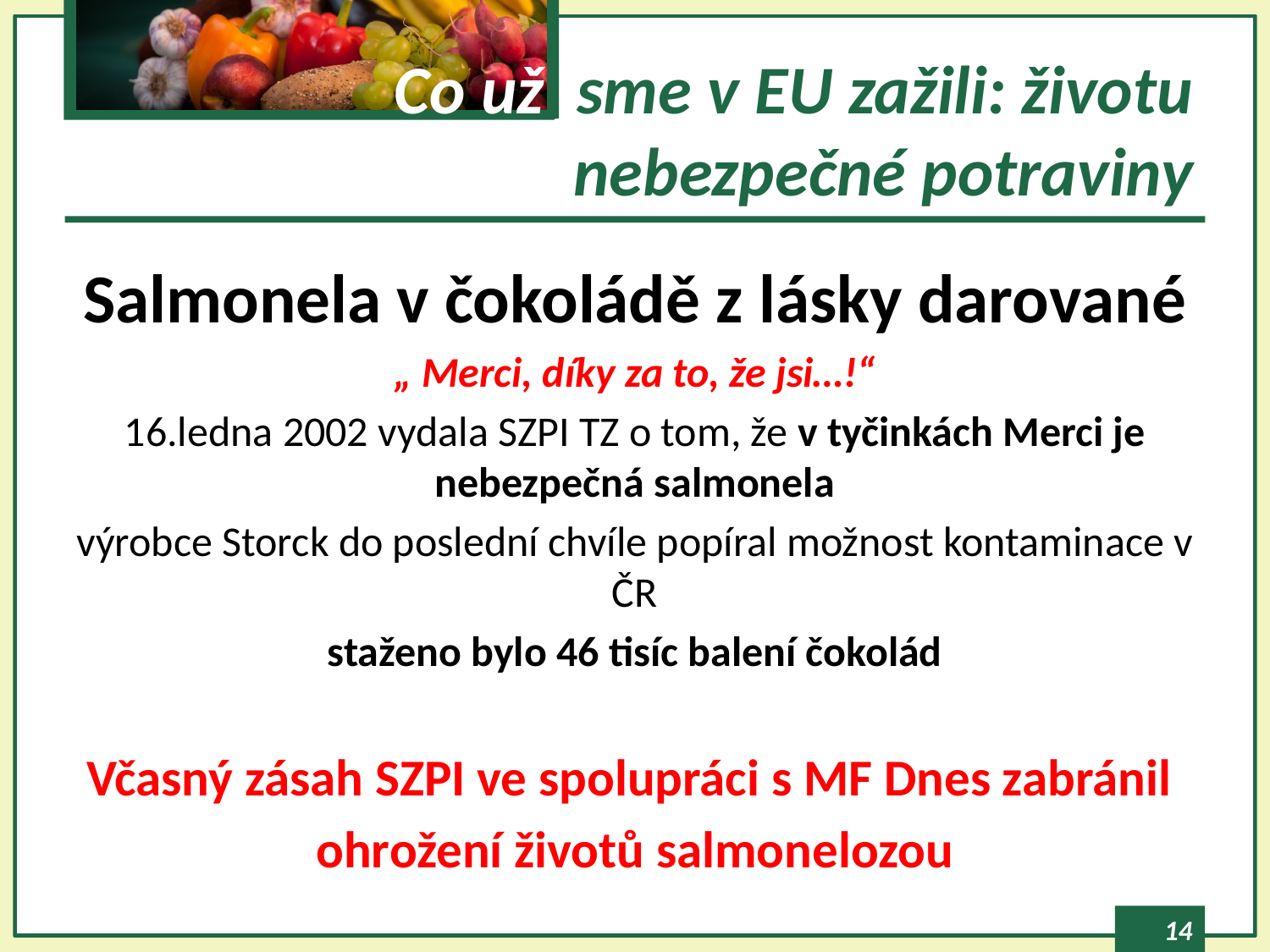

# Co už jsme v EU zažili: životu nebezpečné potraviny
Salmonela v čokoládě z lásky darované
„ Merci, díky za to, že jsi…!“
16.ledna 2002 vydala SZPI TZ o tom, že v tyčinkách Merci je nebezpečná salmonela
výrobce Storck do poslední chvíle popíral možnost kontaminace v ČR
staženo bylo 46 tisíc balení čokolád

Včasný zásah SZPI ve spolupráci s MF Dnes zabránil
ohrožení životů salmonelozou